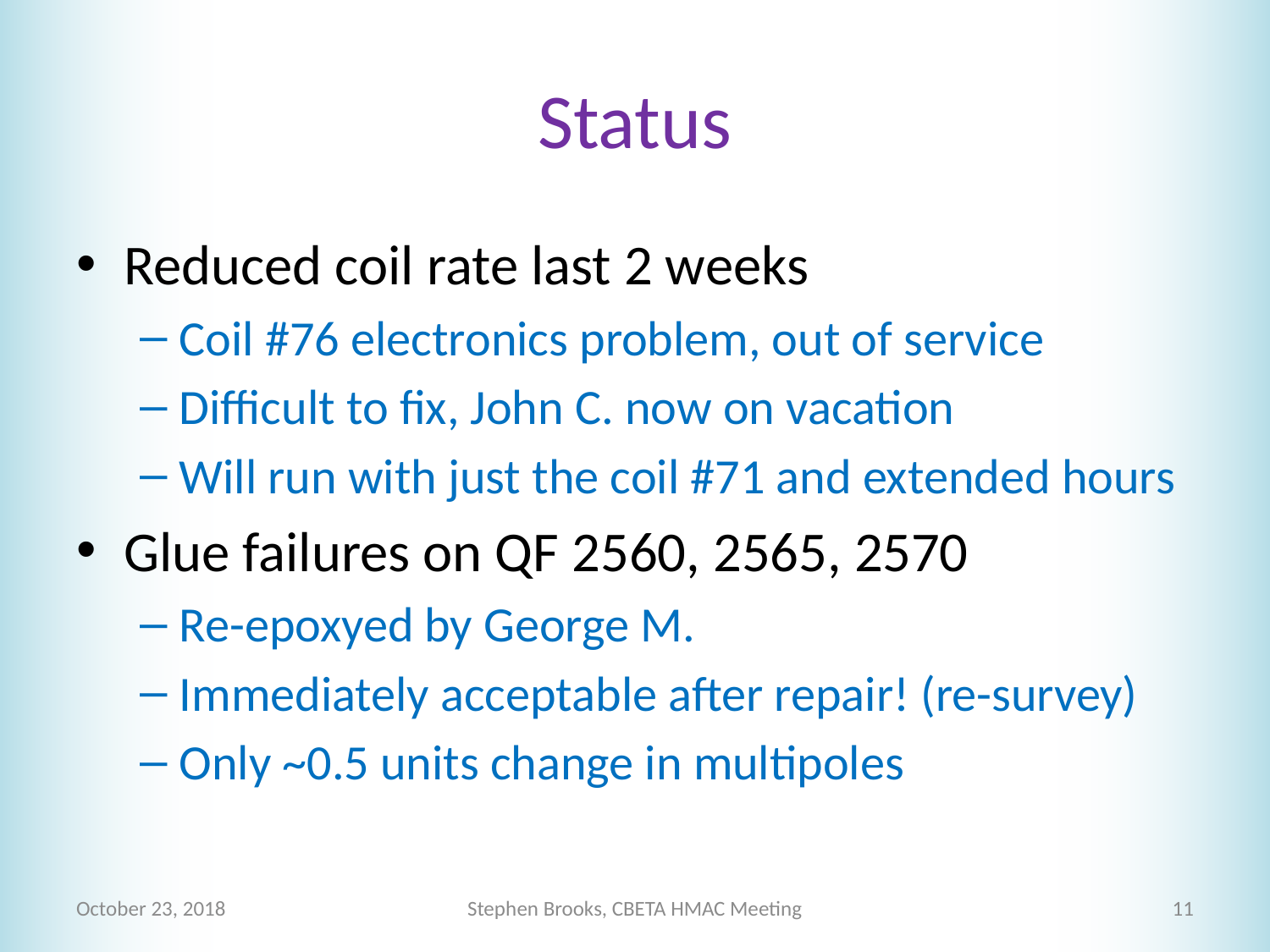

# Status
Reduced coil rate last 2 weeks
Coil #76 electronics problem, out of service
Difficult to fix, John C. now on vacation
Will run with just the coil #71 and extended hours
Glue failures on QF 2560, 2565, 2570
Re-epoxyed by George M.
Immediately acceptable after repair! (re-survey)
Only ~0.5 units change in multipoles
October 23, 2018
Stephen Brooks, CBETA HMAC Meeting
11